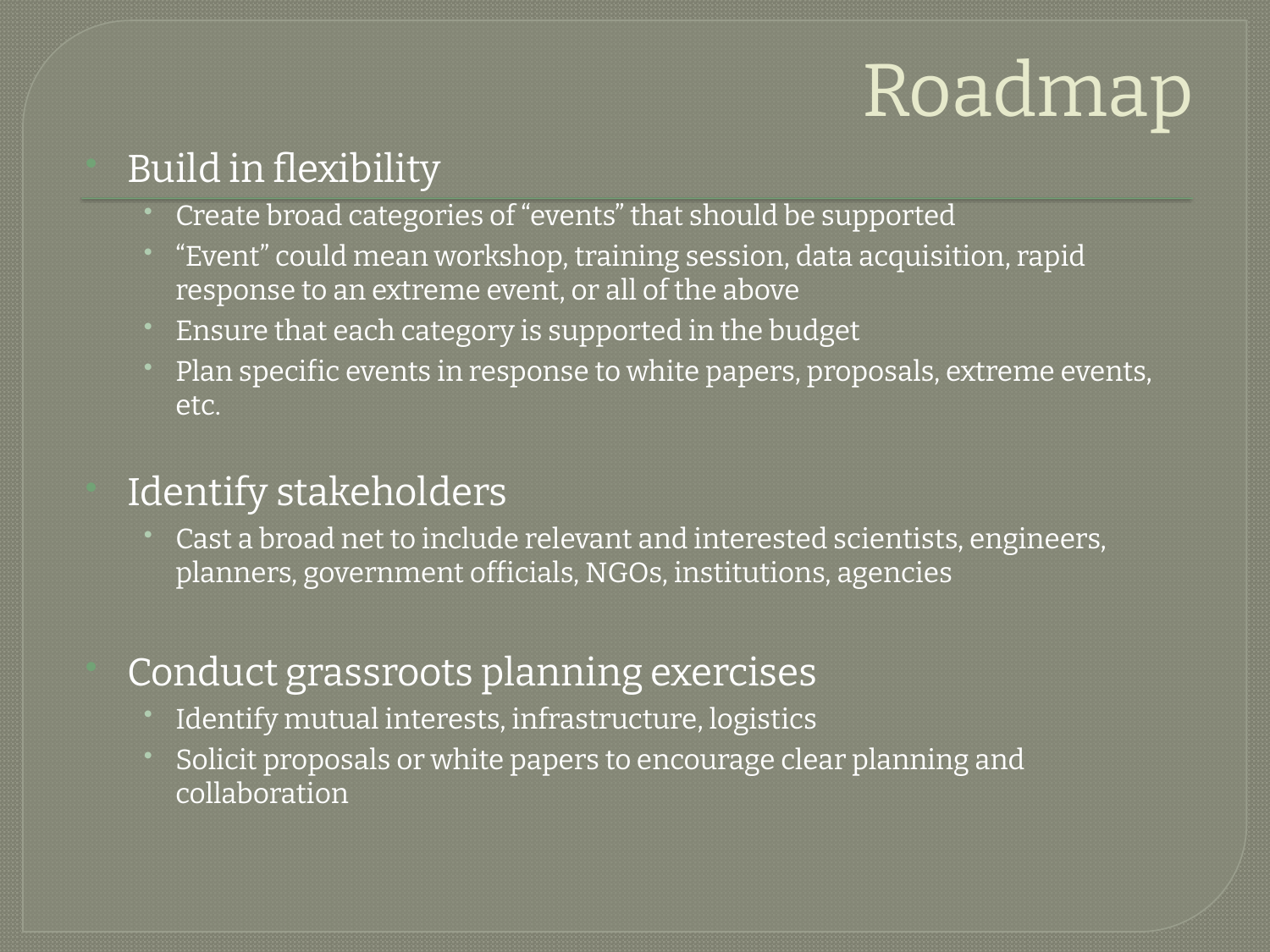

# Roadmap
Build in flexibility
Create broad categories of “events” that should be supported
“Event” could mean workshop, training session, data acquisition, rapid response to an extreme event, or all of the above
Ensure that each category is supported in the budget
Plan specific events in response to white papers, proposals, extreme events, etc.

Identify stakeholders
Cast a broad net to include relevant and interested scientists, engineers, planners, government officials, NGOs, institutions, agencies

Conduct grassroots planning exercises
Identify mutual interests, infrastructure, logistics
Solicit proposals or white papers to encourage clear planning and collaboration